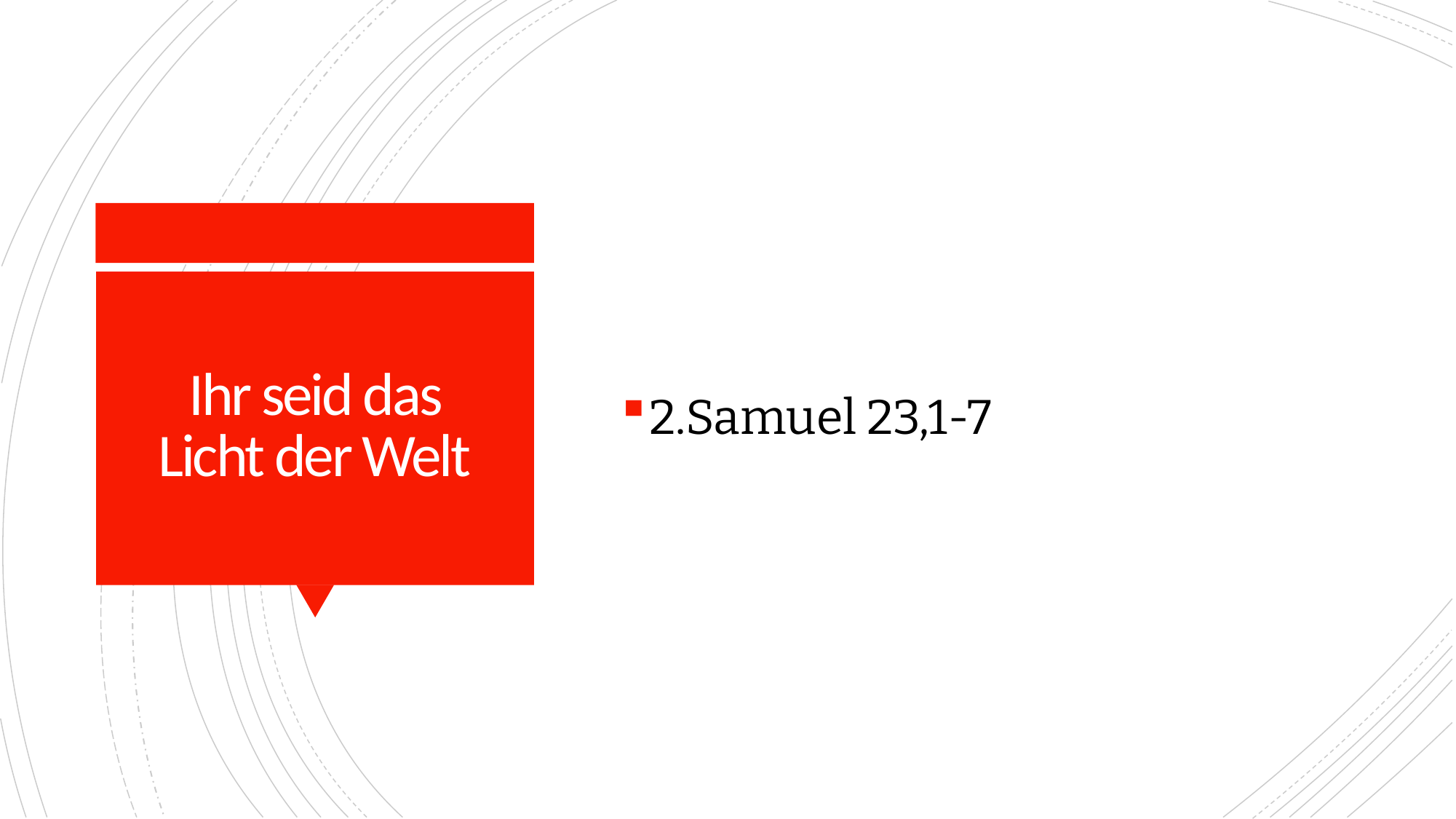

2.Samuel 23,1-7
# Ihr seid das Licht der Welt